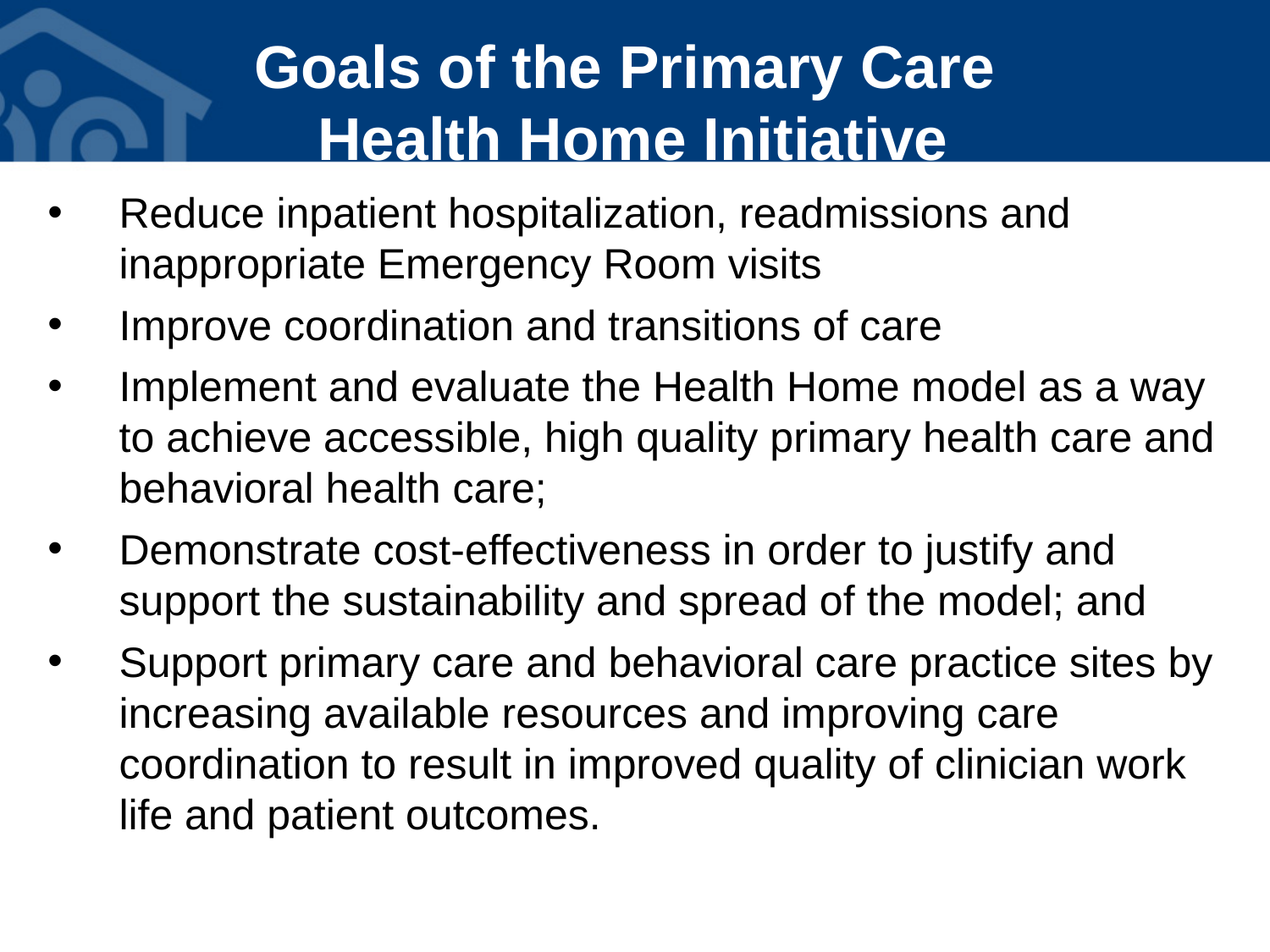

# Goals of the Primary Care Health Home Initiative
Reduce inpatient hospitalization, readmissions and inappropriate Emergency Room visits
Improve coordination and transitions of care
Implement and evaluate the Health Home model as a way to achieve accessible, high quality primary health care and behavioral health care;
Demonstrate cost-effectiveness in order to justify and support the sustainability and spread of the model; and
Support primary care and behavioral care practice sites by increasing available resources and improving care coordination to result in improved quality of clinician work life and patient outcomes.